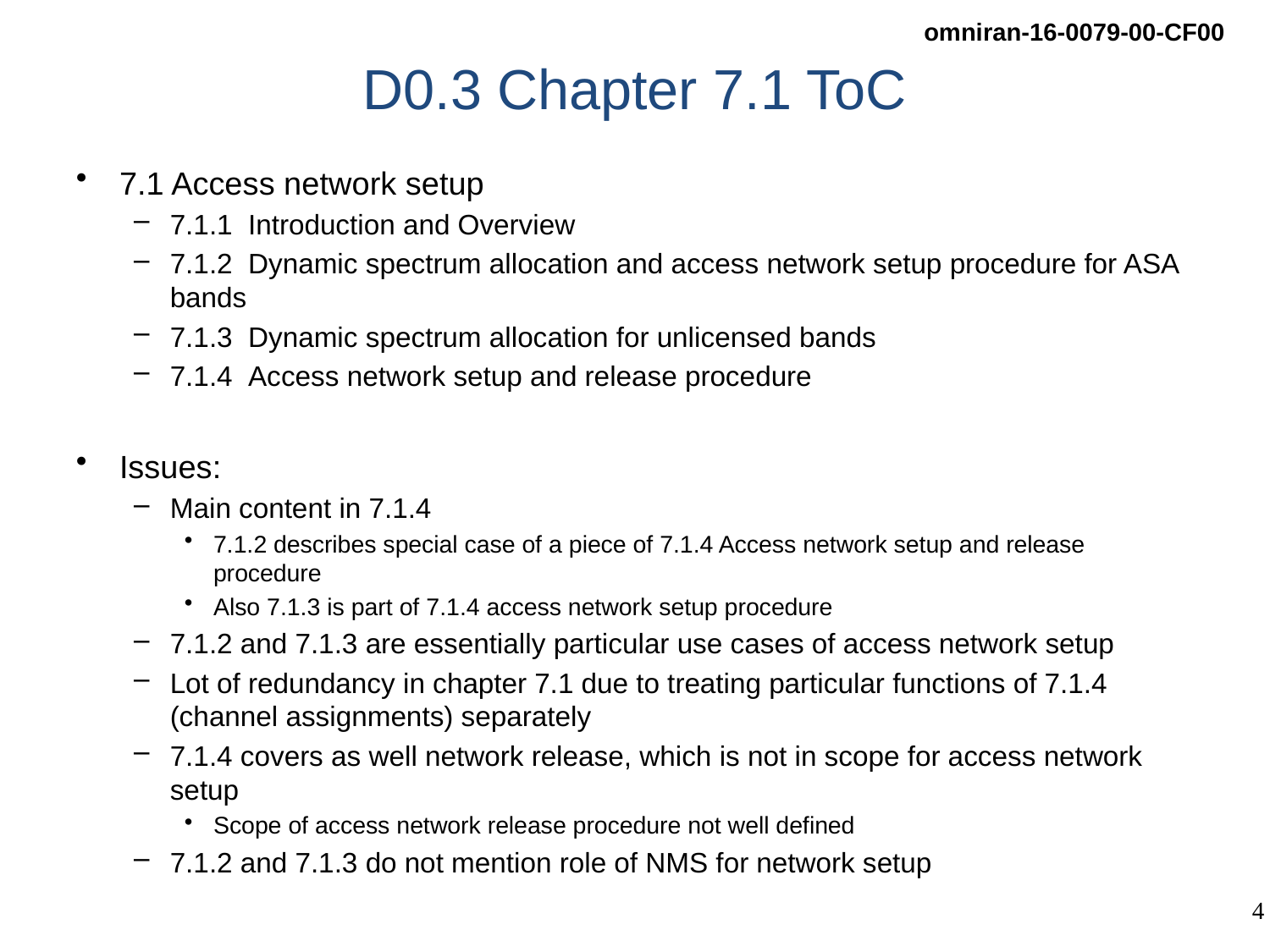

# D0.3 Chapter 7.1 ToC
7.1 Access network setup
7.1.1  Introduction and Overview
7.1.2  Dynamic spectrum allocation and access network setup procedure for ASA bands
7.1.3  Dynamic spectrum allocation for unlicensed bands
7.1.4  Access network setup and release procedure

Issues:
Main content in 7.1.4
7.1.2 describes special case of a piece of 7.1.4 Access network setup and release procedure
Also 7.1.3 is part of 7.1.4 access network setup procedure
7.1.2 and 7.1.3 are essentially particular use cases of access network setup
Lot of redundancy in chapter 7.1 due to treating particular functions of 7.1.4 (channel assignments) separately
7.1.4 covers as well network release, which is not in scope for access network setup
Scope of access network release procedure not well defined
7.1.2 and 7.1.3 do not mention role of NMS for network setup